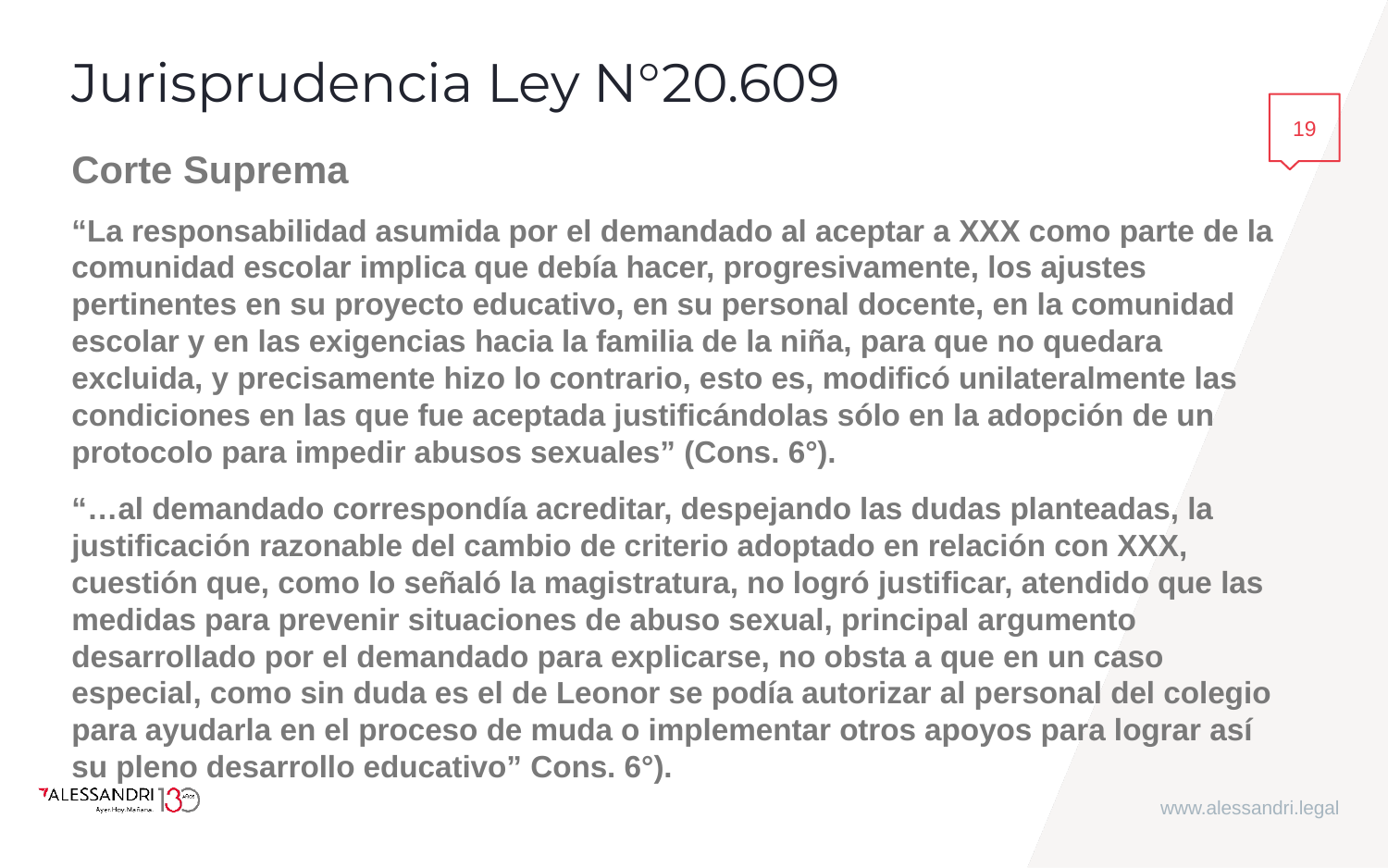

# Jurisprudencia Ley N°20.609
19
Corte Suprema
“La responsabilidad asumida por el demandado al aceptar a XXX como parte de la comunidad escolar implica que debía hacer, progresivamente, los ajustes pertinentes en su proyecto educativo, en su personal docente, en la comunidad escolar y en las exigencias hacia la familia de la niña, para que no quedara excluida, y precisamente hizo lo contrario, esto es, modificó unilateralmente las condiciones en las que fue aceptada justificándolas sólo en la adopción de un protocolo para impedir abusos sexuales” (Cons. 6°).
“…al demandado correspondía acreditar, despejando las dudas planteadas, la justificación razonable del cambio de criterio adoptado en relación con XXX, cuestión que, como lo señaló la magistratura, no logró justificar, atendido que las medidas para prevenir situaciones de abuso sexual, principal argumento desarrollado por el demandado para explicarse, no obsta a que en un caso especial, como sin duda es el de Leonor se podía autorizar al personal del colegio para ayudarla en el proceso de muda o implementar otros apoyos para lograr así su pleno desarrollo educativo” Cons. 6°).

www.alessandri.legal